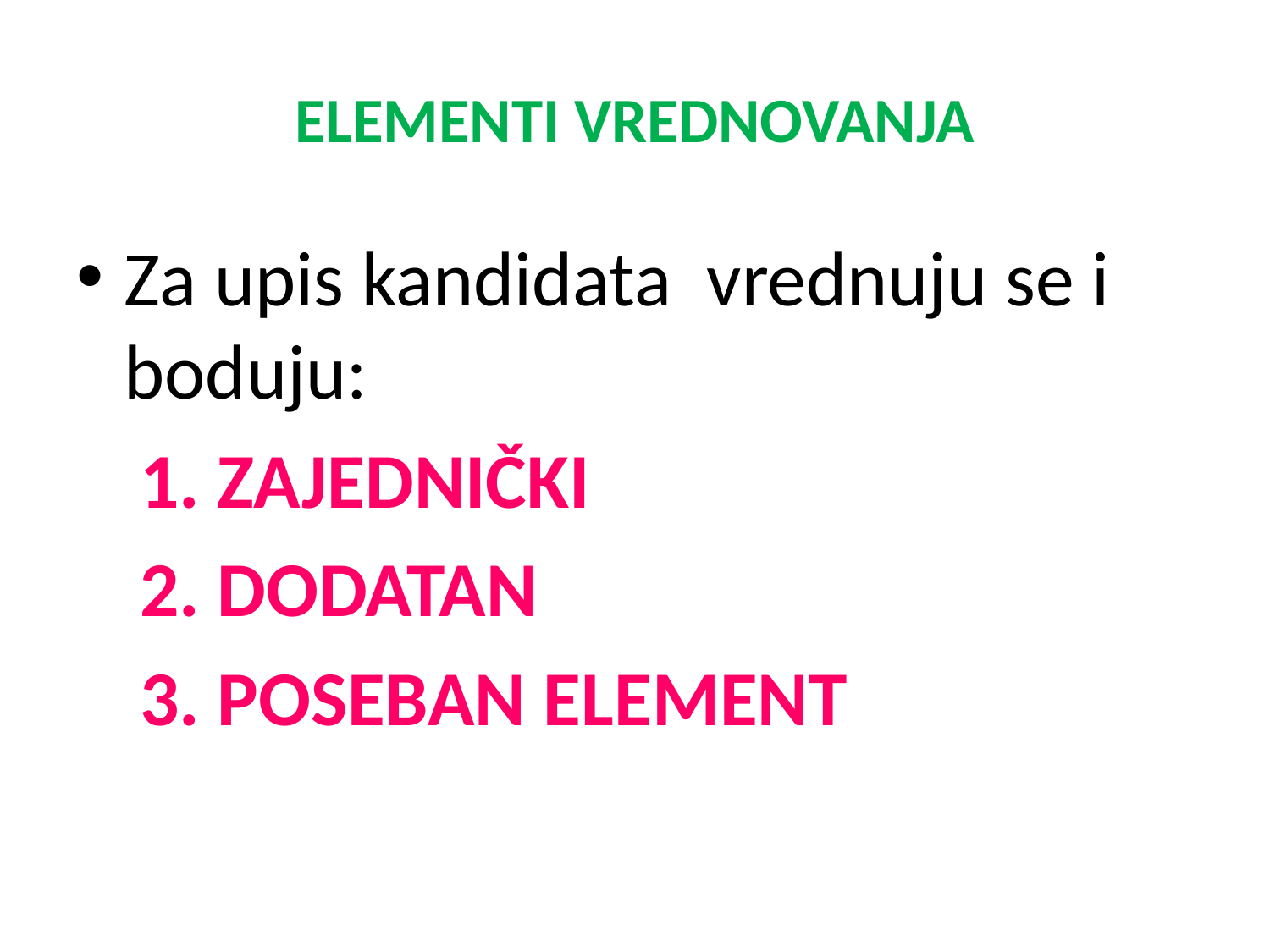

# ELEMENTI VREDNOVANJA
Za upis kandidata  vrednuju se i boduju:
1. ZAJEDNIČKI
2. DODATAN
3. POSEBAN ELEMENT